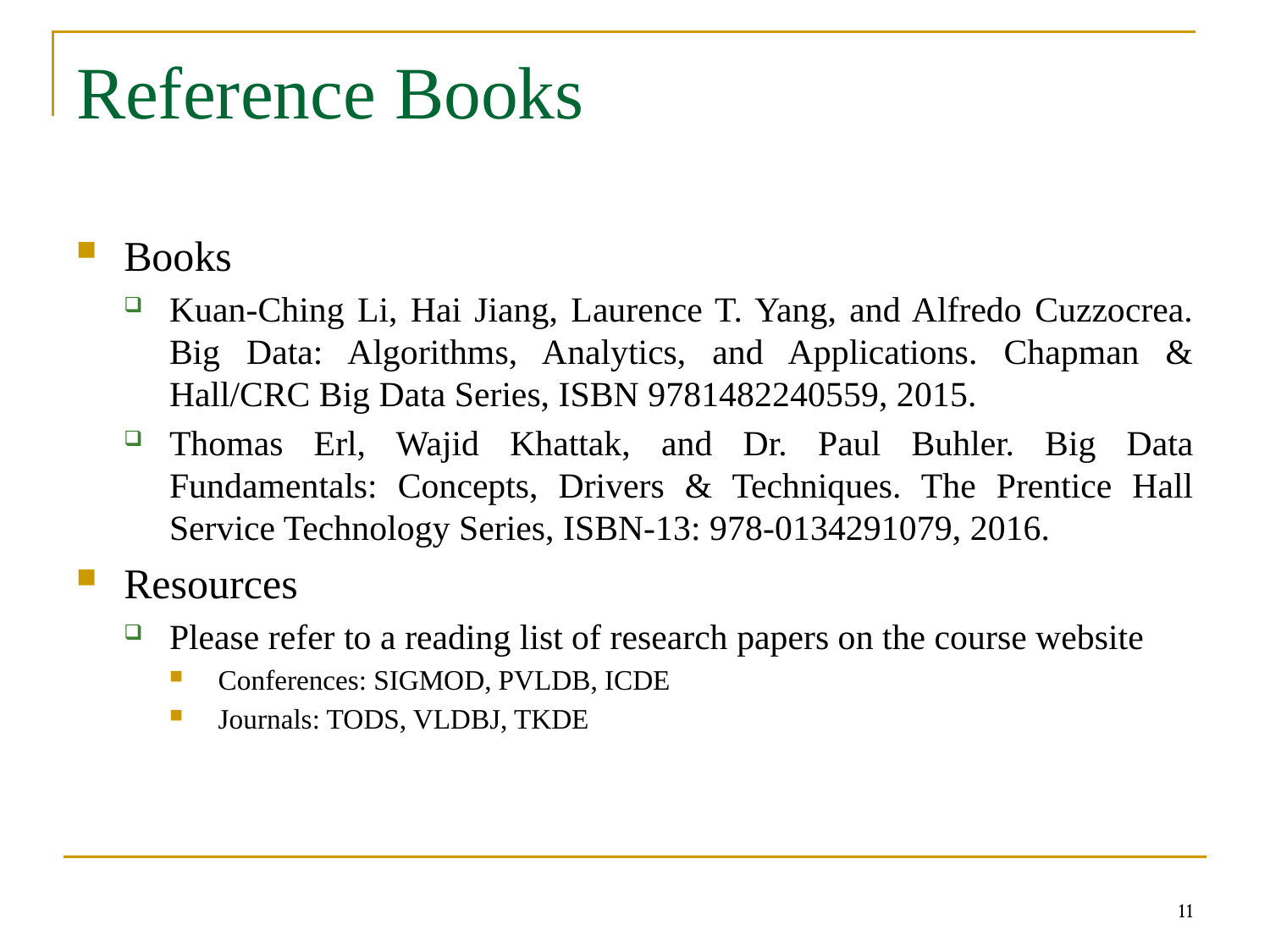

# Reference Books
Books
Kuan-Ching Li, Hai Jiang, Laurence T. Yang, and Alfredo Cuzzocrea. Big Data: Algorithms, Analytics, and Applications. Chapman & Hall/CRC Big Data Series, ISBN 9781482240559, 2015.
Thomas Erl, Wajid Khattak, and Dr. Paul Buhler. Big Data Fundamentals: Concepts, Drivers & Techniques. The Prentice Hall Service Technology Series, ISBN-13: 978-0134291079, 2016.
Resources
Please refer to a reading list of research papers on the course website
Conferences: SIGMOD, PVLDB, ICDE
Journals: TODS, VLDBJ, TKDE

11